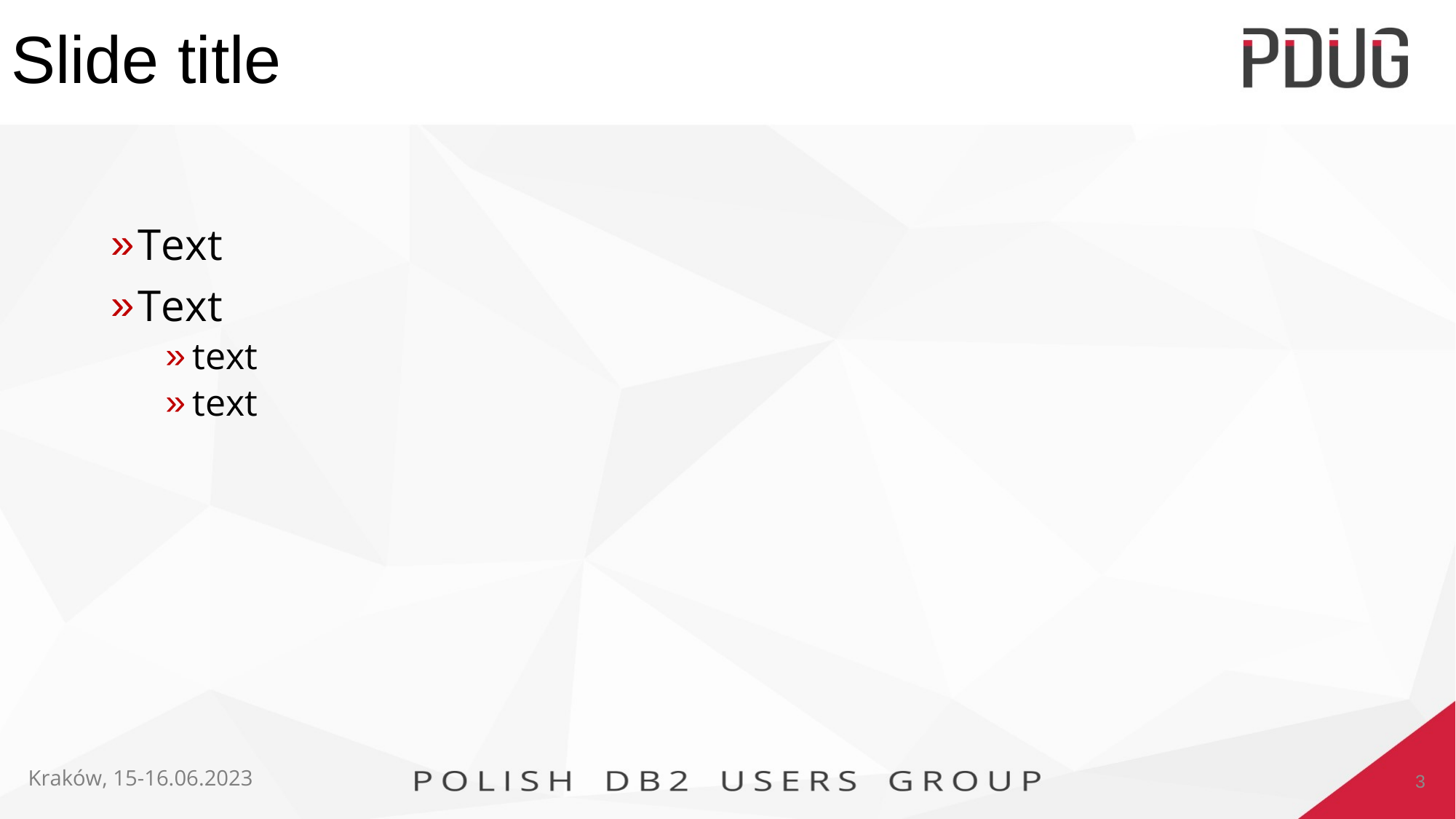

# Slide title
Text
Text
text
text

Kraków, 15-16.06.2023
3